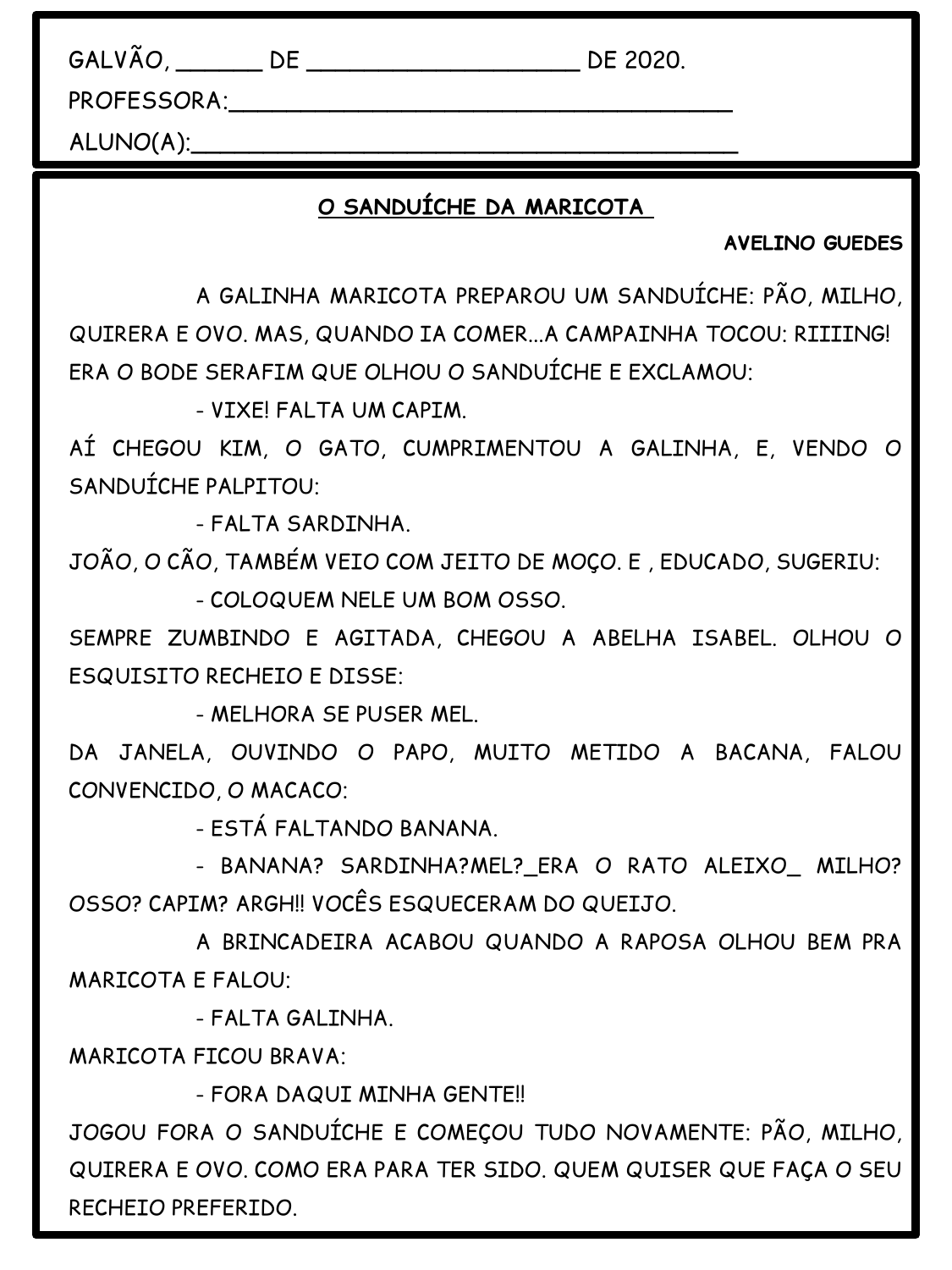

GALVÃO, ______ DE ___________________ DE 2020.
PROFESSORA:___________________________________
ALUNO(A):______________________________________

O SANDUÍCHE DA MARICOTA
AVELINO GUEDES

	A GALINHA MARICOTA PREPAROU UM SANDUÍCHE: PÃO, MILHO, QUIRERA E OVO. MAS, QUANDO IA COMER...A CAMPAINHA TOCOU: RIIIING!
ERA O BODE SERAFIM QUE OLHOU O SANDUÍCHE E EXCLAMOU:
	- VIXE! FALTA UM CAPIM.
AÍ CHEGOU KIM, O GATO, CUMPRIMENTOU A GALINHA, E, VENDO O SANDUÍCHE PALPITOU:
	- FALTA SARDINHA.
JOÃO, O CÃO, TAMBÉM VEIO COM JEITO DE MOÇO. E , EDUCADO, SUGERIU:
	- COLOQUEM NELE UM BOM OSSO.
SEMPRE ZUMBINDO E AGITADA, CHEGOU A ABELHA ISABEL. OLHOU O ESQUISITO RECHEIO E DISSE:
	- MELHORA SE PUSER MEL.
DA JANELA, OUVINDO O PAPO, MUITO METIDO A BACANA, FALOU CONVENCIDO, O MACACO:
	- ESTÁ FALTANDO BANANA.
	- BANANA? SARDINHA?MEL?_ERA O RATO ALEIXO_ MILHO? OSSO? CAPIM? ARGH!! VOCÊS ESQUECERAM DO QUEIJO.
	A BRINCADEIRA ACABOU QUANDO A RAPOSA OLHOU BEM PRA MARICOTA E FALOU:
 	- FALTA GALINHA.
MARICOTA FICOU BRAVA:
	- FORA DAQUI MINHA GENTE!!
JOGOU FORA O SANDUÍCHE E COMEÇOU TUDO NOVAMENTE: PÃO, MILHO, QUIRERA E OVO. COMO ERA PARA TER SIDO. QUEM QUISER QUE FAÇA O SEU RECHEIO PREFERIDO.